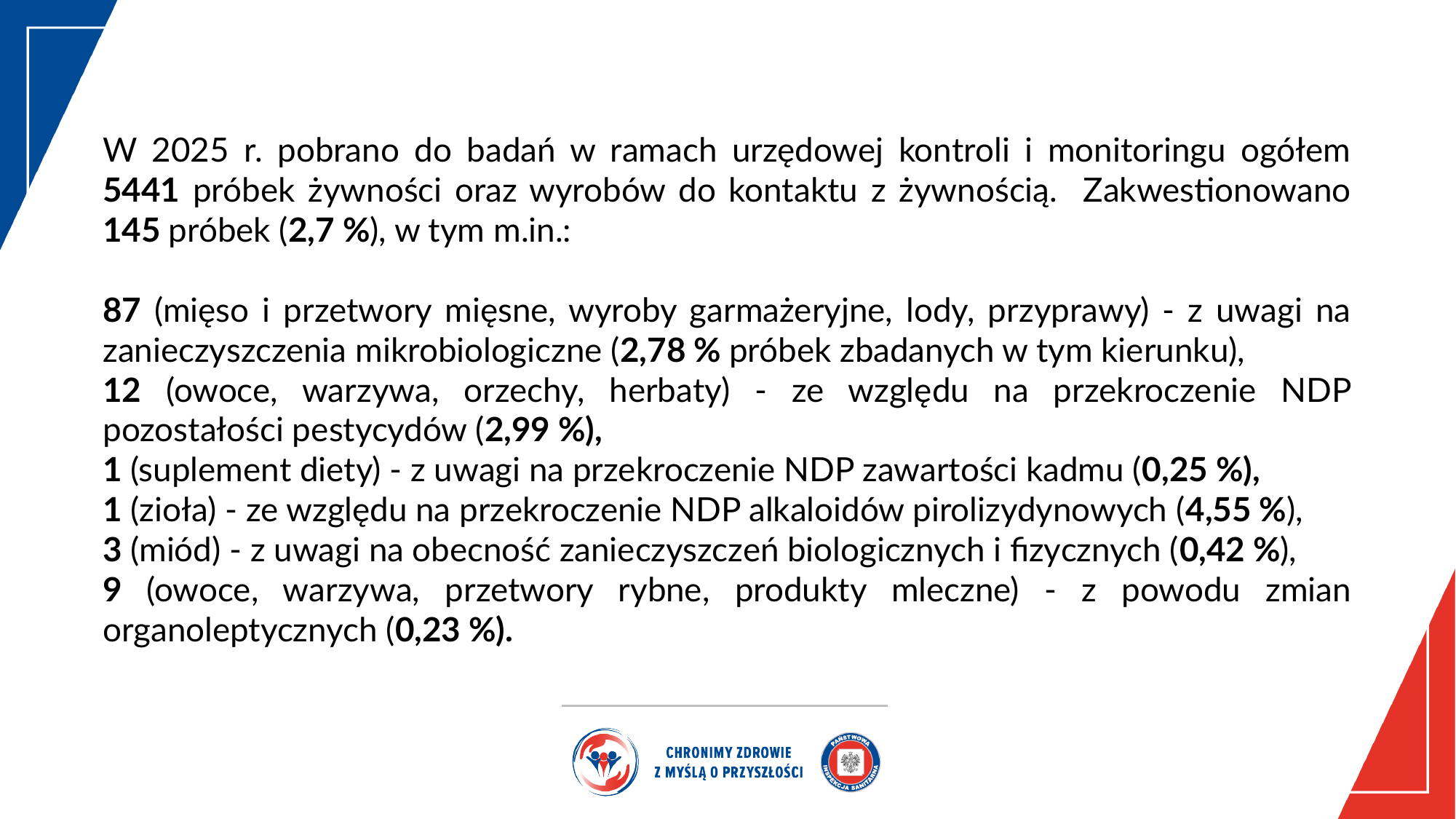

W 2025 r. pobrano do badań w ramach urzędowej kontroli i monitoringu ogółem 5441 próbek żywności oraz wyrobów do kontaktu z żywnością.  Zakwestionowano 145 próbek (2,7 %), w tym m.in.:

87 (mięso i przetwory mięsne, wyroby garmażeryjne, lody, przyprawy) - z uwagi na zanieczyszczenia mikrobiologiczne (2,78 % próbek zbadanych w tym kierunku),
12 (owoce, warzywa, orzechy, herbaty) - ze względu na przekroczenie NDP pozostałości pestycydów (2,99 %),
1 (suplement diety) - z uwagi na przekroczenie NDP zawartości kadmu (0,25 %),
1 (zioła) - ze względu na przekroczenie NDP alkaloidów pirolizydynowych (4,55 %),
3 (miód) - z uwagi na obecność zanieczyszczeń biologicznych i fizycznych (0,42 %),
9 (owoce, warzywa, przetwory rybne, produkty mleczne) - z powodu zmian organoleptycznych (0,23 %).